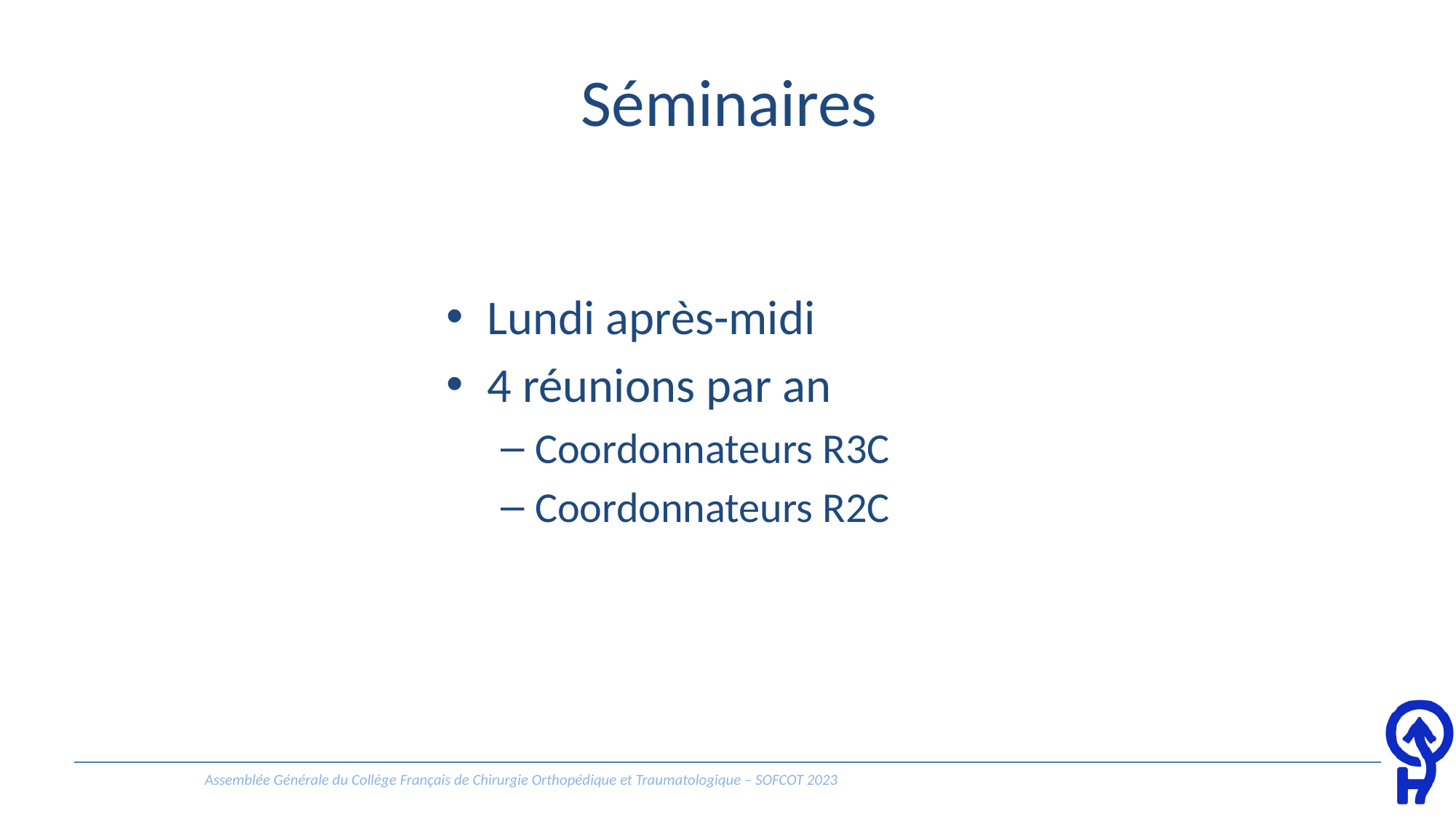

# Séminaires
Lundi après-midi
4 réunions par an
Coordonnateurs R3C
Coordonnateurs R2C